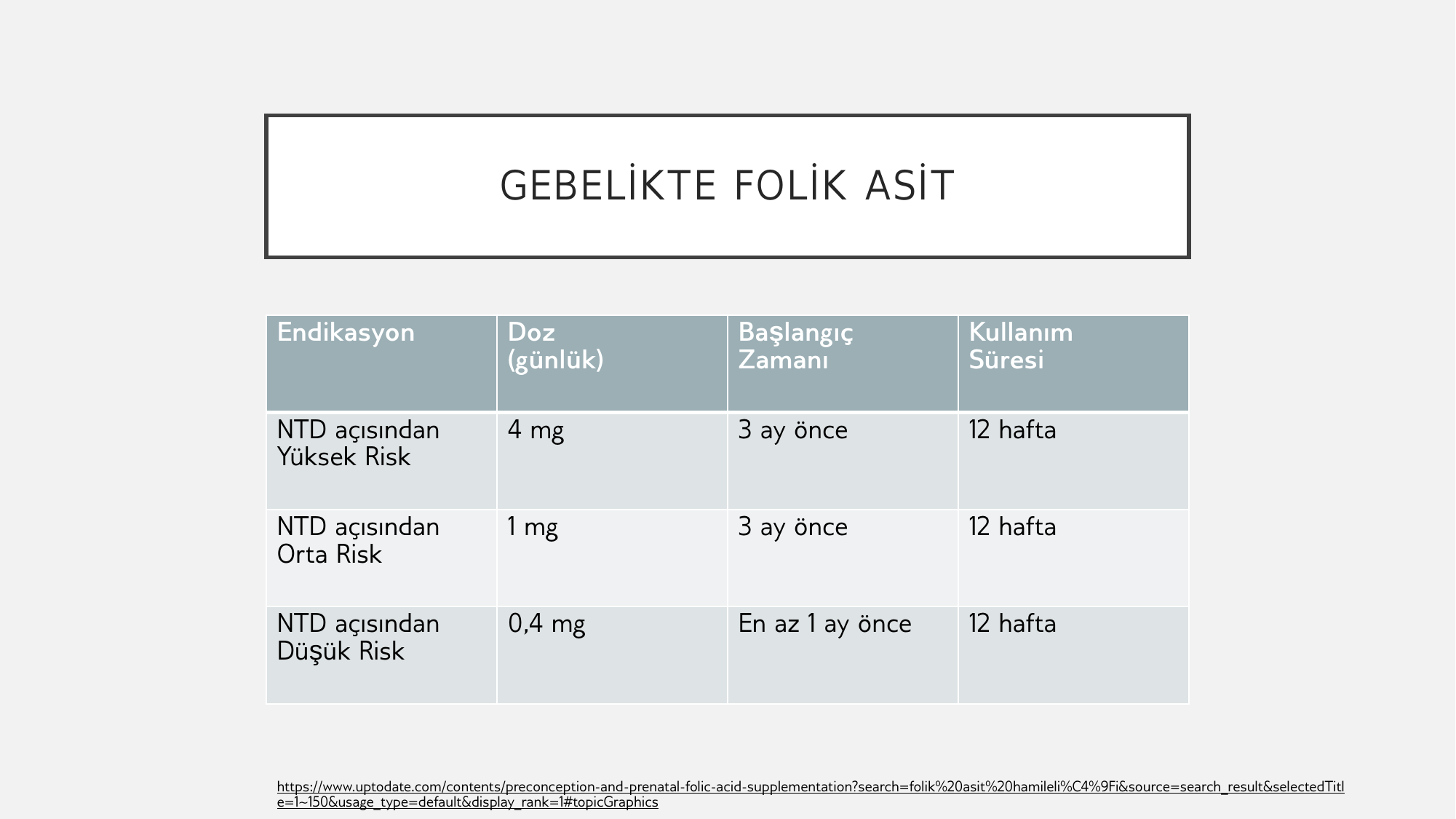

# Gebelikte folik asit
| Endikasyon | Doz (günlük) | Başlangıç Zamanı | Kullanım Süresi |
| --- | --- | --- | --- |
| NTD açısından Yüksek Risk | 4 mg | 3 ay önce | 12 hafta |
| NTD açısından Orta Risk | 1 mg | 3 ay önce | 12 hafta |
| NTD açısından Düşük Risk | 0,4 mg | En az 1 ay önce | 12 hafta |
https://www.uptodate.com/contents/preconception-and-prenatal-folic-acid-supplementation?search=folik%20asit%20hamileli%C4%9Fi&source=search_result&selectedTitle=1~150&usage_type=default&display_rank=1#topicGraphics